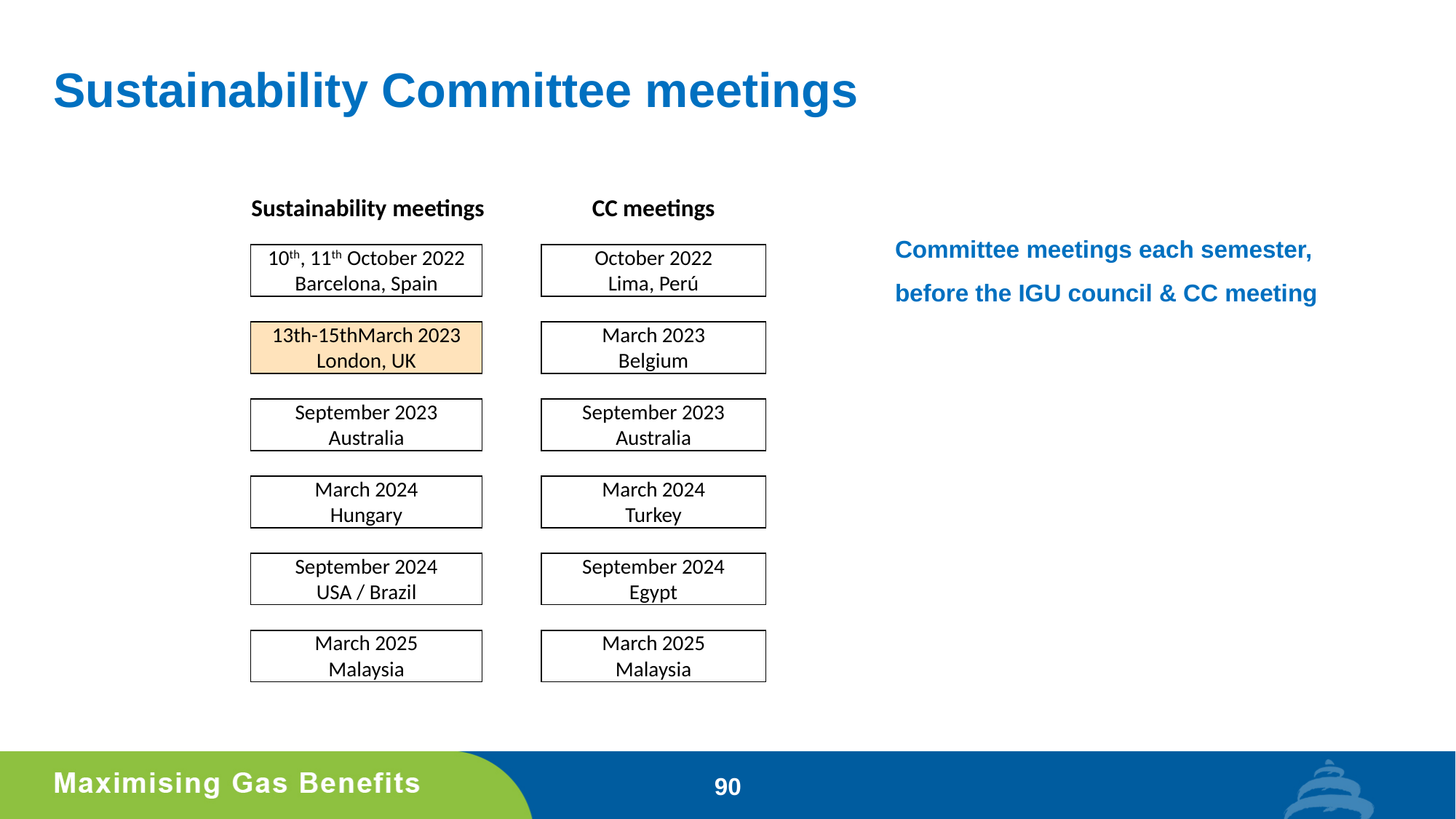

# Sustainability Committee meetings
| Sustainability meetings |  | CC meetings |
| --- | --- | --- |
|  |  |  |
| 10th, 11th October 2022 |  | October 2022 |
| Barcelona, Spain |  | Lima, Perú |
|  |  |  |
| 13th-15thMarch 2023 |  | March 2023 |
| London, UK |  | Belgium |
|  |  |  |
| September 2023 |  | September 2023 |
| Australia |  | Australia |
|  |  |  |
| March 2024 |  | March 2024 |
| Hungary |  | Turkey |
|  |  |  |
| September 2024 |  | September 2024 |
| USA / Brazil |  | Egypt |
|  |  |  |
| March 2025 |  | March 2025 |
| Malaysia |  | Malaysia |
Committee meetings each semester, before the IGU council & CC meeting
90